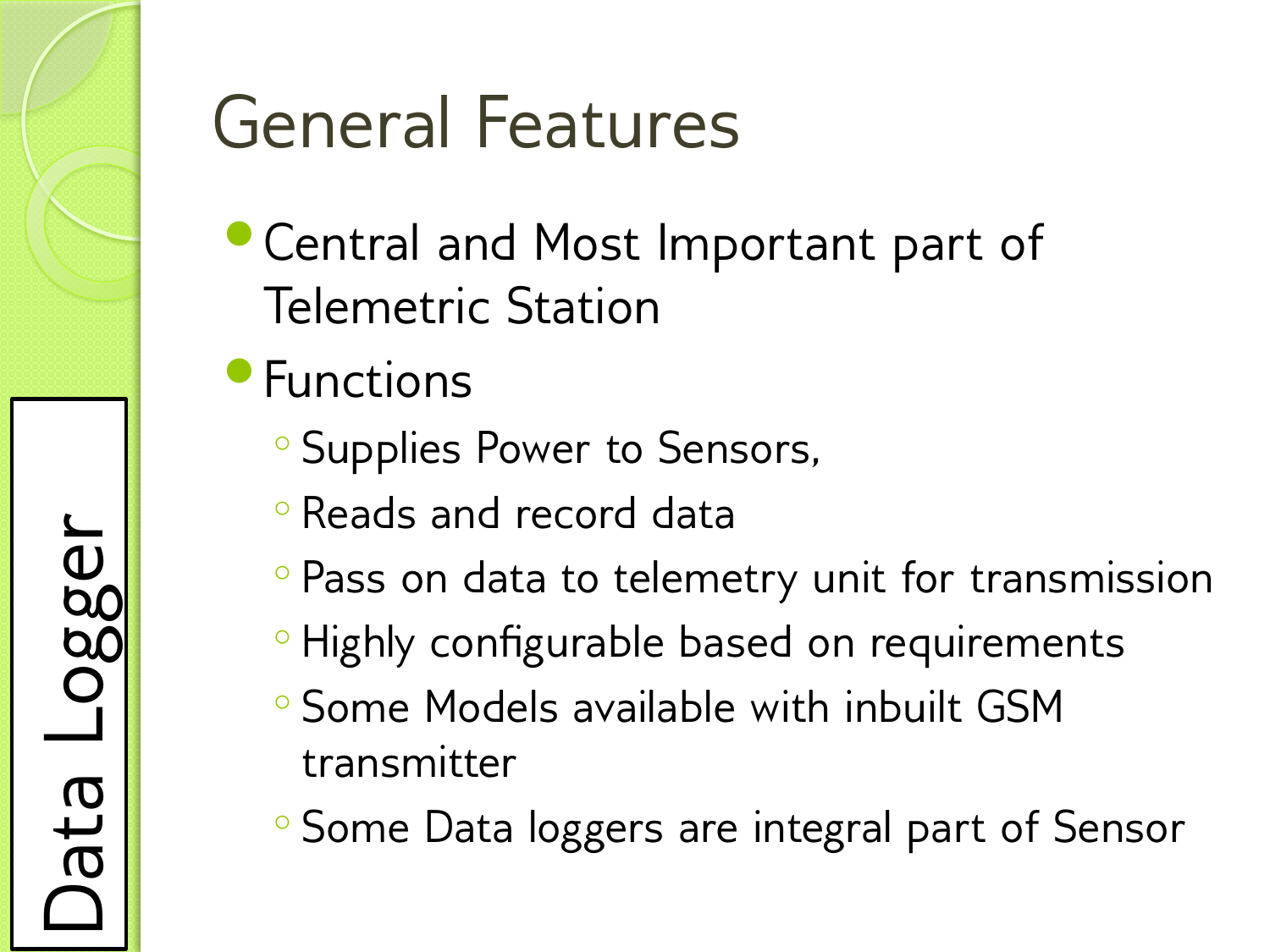

# General Features
Central and Most Important part of Telemetric Station
Functions
Supplies Power to Sensors,
Reads and record data
Pass on data to telemetry unit for transmission
Highly configurable based on requirements
Some Models available with inbuilt GSM transmitter
Some Data loggers are integral part of Sensor

Data Logger